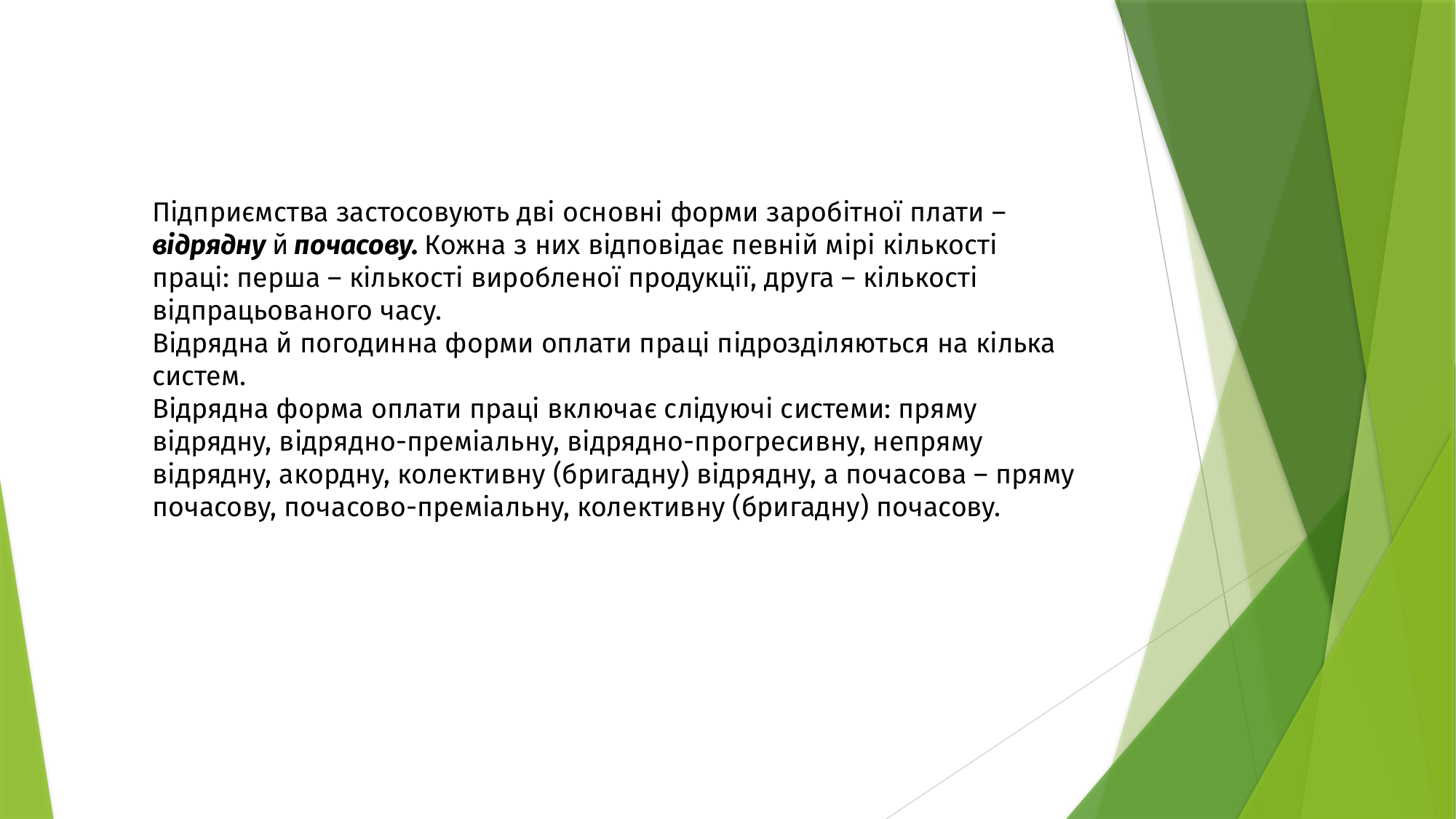

Підприємства застосовують дві основні форми заробітної плати – відрядну й почасову. Кожна з них відповідає певній мірі кількості праці: перша – кількості виробленої продукції, друга – кількості відпрацьованого часу.
Відрядна й погодинна форми оплати праці підрозділяються на кілька систем.
Відрядна форма оплати праці включає слідуючі системи: пряму відрядну, відрядно-преміальну, відрядно-прогресивну, непряму відрядну, акордну, колективну (бригадну) відрядну, а почасова – пряму почасову, почасово-преміальну, колективну (бригадну) почасову.